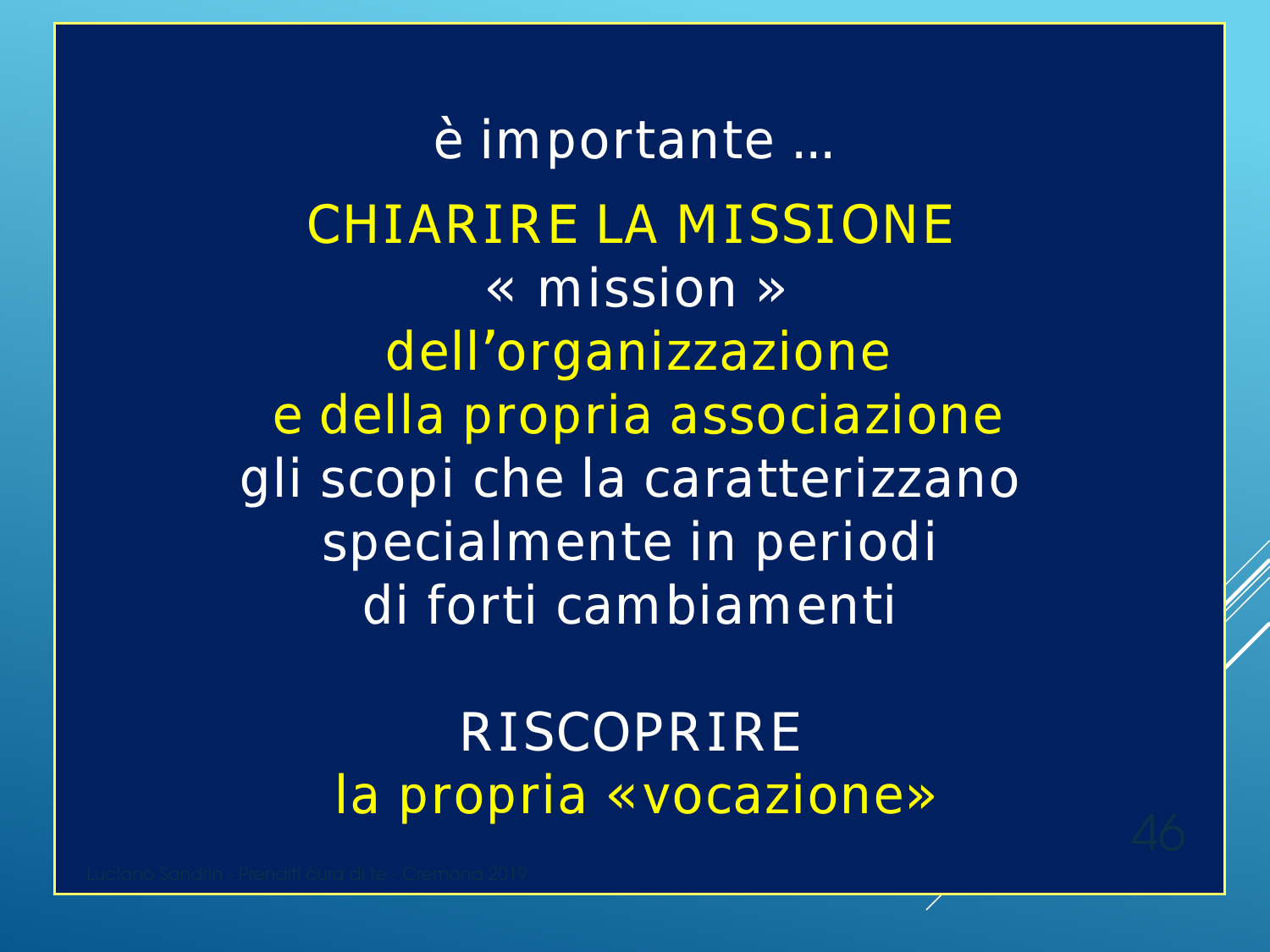

è importante …

CHIARIRE LA MISSIONE
« mission »
dell’organizzazione
e della propria associazione
gli scopi che la caratterizzano
specialmente in periodi
di forti cambiamenti

RISCOPRIRE
la propria «vocazione»

46
Luciano Sandrin - Prenditi cura di te - Cremona 2019